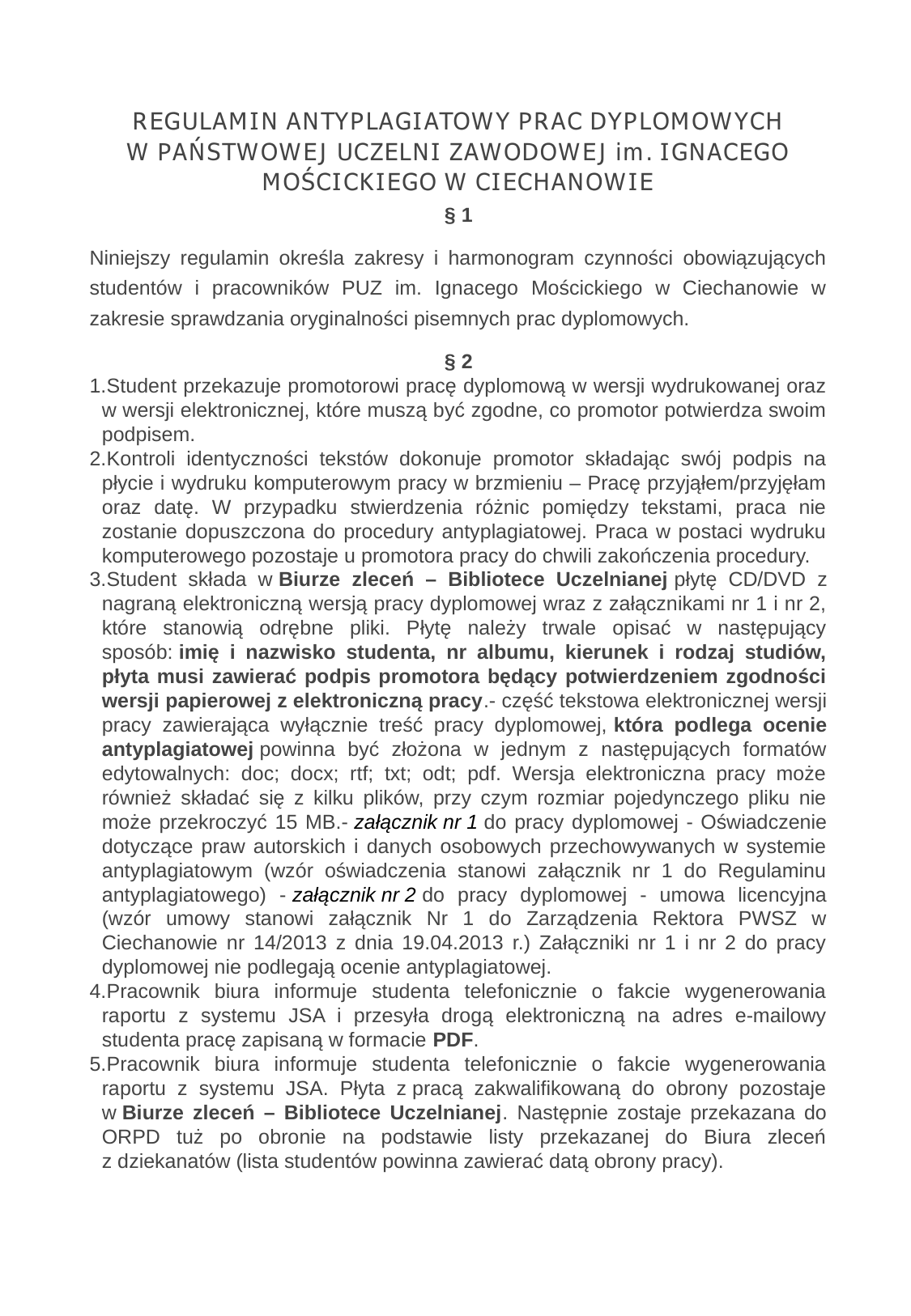

REGULAMIN ANTYPLAGIATOWY PRAC DYPLOMOWYCH
W PAŃSTWOWEJ UCZELNI ZAWODOWEJ im. IGNACEGO MOŚCICKIEGO W CIECHANOWIE
§ 1
Niniejszy regulamin określa zakresy i harmonogram czynności obowiązujących studentów i pracowników PUZ im. Ignacego Mościckiego w Ciechanowie w zakresie sprawdzania oryginalności pisemnych prac dyplomowych.
§ 2
Student przekazuje promotorowi pracę dyplomową w wersji wydrukowanej oraz w wersji elektronicznej, które muszą być zgodne, co promotor potwierdza swoim podpisem.
Kontroli identyczności tekstów dokonuje promotor składając swój podpis na płycie i wydruku komputerowym pracy w brzmieniu – Pracę przyjąłem/przyjęłam oraz datę. W przypadku stwierdzenia różnic pomiędzy tekstami, praca nie zostanie dopuszczona do procedury antyplagiatowej. Praca w postaci wydruku komputerowego pozostaje u promotora pracy do chwili zakończenia procedury.
Student składa w Biurze zleceń – Bibliotece Uczelnianej płytę CD/DVD z nagraną elektroniczną wersją pracy dyplomowej wraz z załącznikami nr 1 i nr 2, które stanowią odrębne pliki. Płytę należy trwale opisać w następujący sposób: imię i nazwisko studenta, nr albumu, kierunek i rodzaj studiów, płyta musi zawierać podpis promotora będący potwierdzeniem zgodności wersji papierowej z elektroniczną pracy.- część tekstowa elektronicznej wersji pracy zawierająca wyłącznie treść pracy dyplomowej, która podlega ocenie antyplagiatowej powinna być złożona w jednym z następujących formatów edytowalnych: doc; docx; rtf; txt; odt; pdf. Wersja elektroniczna pracy może również składać się z kilku plików, przy czym rozmiar pojedynczego pliku nie może przekroczyć 15 MB.- załącznik nr 1 do pracy dyplomowej - Oświadczenie dotyczące praw autorskich i danych osobowych przechowywanych w systemie antyplagiatowym (wzór oświadczenia stanowi załącznik nr 1 do Regulaminu antyplagiatowego) - załącznik nr 2 do pracy dyplomowej - umowa licencyjna (wzór umowy stanowi załącznik Nr 1 do Zarządzenia Rektora PWSZ w Ciechanowie nr 14/2013 z dnia 19.04.2013 r.) Załączniki nr 1 i nr 2 do pracy dyplomowej nie podlegają ocenie antyplagiatowej.
Pracownik biura informuje studenta telefonicznie o fakcie wygenerowania raportu z systemu JSA i przesyła drogą elektroniczną na adres e-mailowy studenta pracę zapisaną w formacie PDF.
Pracownik biura informuje studenta telefonicznie o fakcie wygenerowania raportu z systemu JSA. Płyta z pracą zakwalifikowaną do obrony pozostaje w Biurze zleceń – Bibliotece Uczelnianej. Następnie zostaje przekazana do ORPD tuż po obronie na podstawie listy przekazanej do Biura zleceń z dziekanatów (lista studentów powinna zawierać datą obrony pracy).